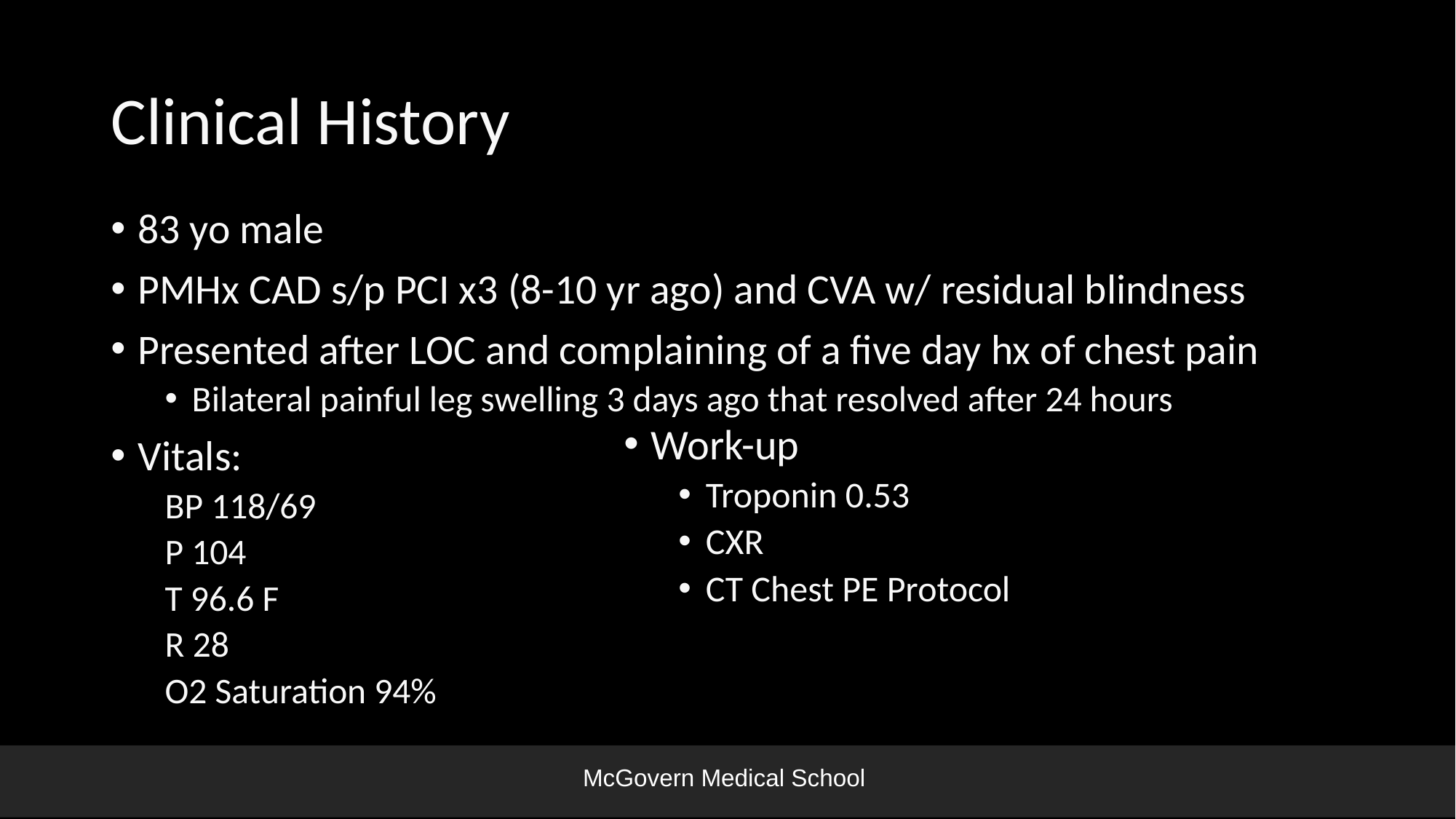

# Clinical History
83 yo male
PMHx CAD s/p PCI x3 (8-10 yr ago) and CVA w/ residual blindness
Presented after LOC and complaining of a five day hx of chest pain
Bilateral painful leg swelling 3 days ago that resolved after 24 hours
Vitals:
BP 118/69
P 104
T 96.6 F
R 28
O2 Saturation 94%
Work-up
Troponin 0.53
CXR
CT Chest PE Protocol